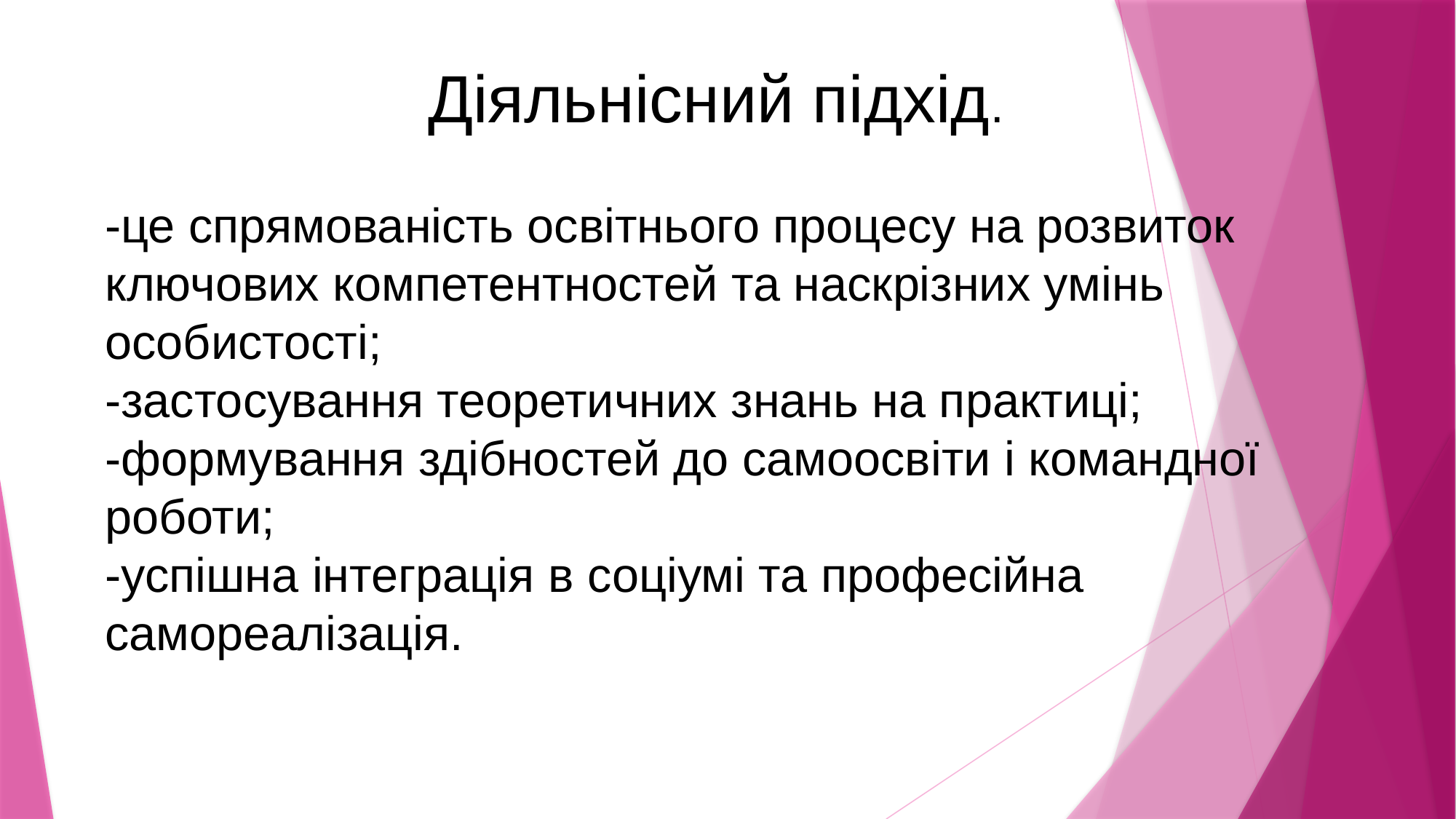

Діяльнісний підхід.

-це спрямованість освітнього процесу на розвиток ключових компетентностей та наскрізних умінь особистості;
-застосування теоретичних знань на практиці;
-формування здібностей до самоосвіти і командної роботи;
-успішна інтеграція в соціумі та професійна самореалізація.